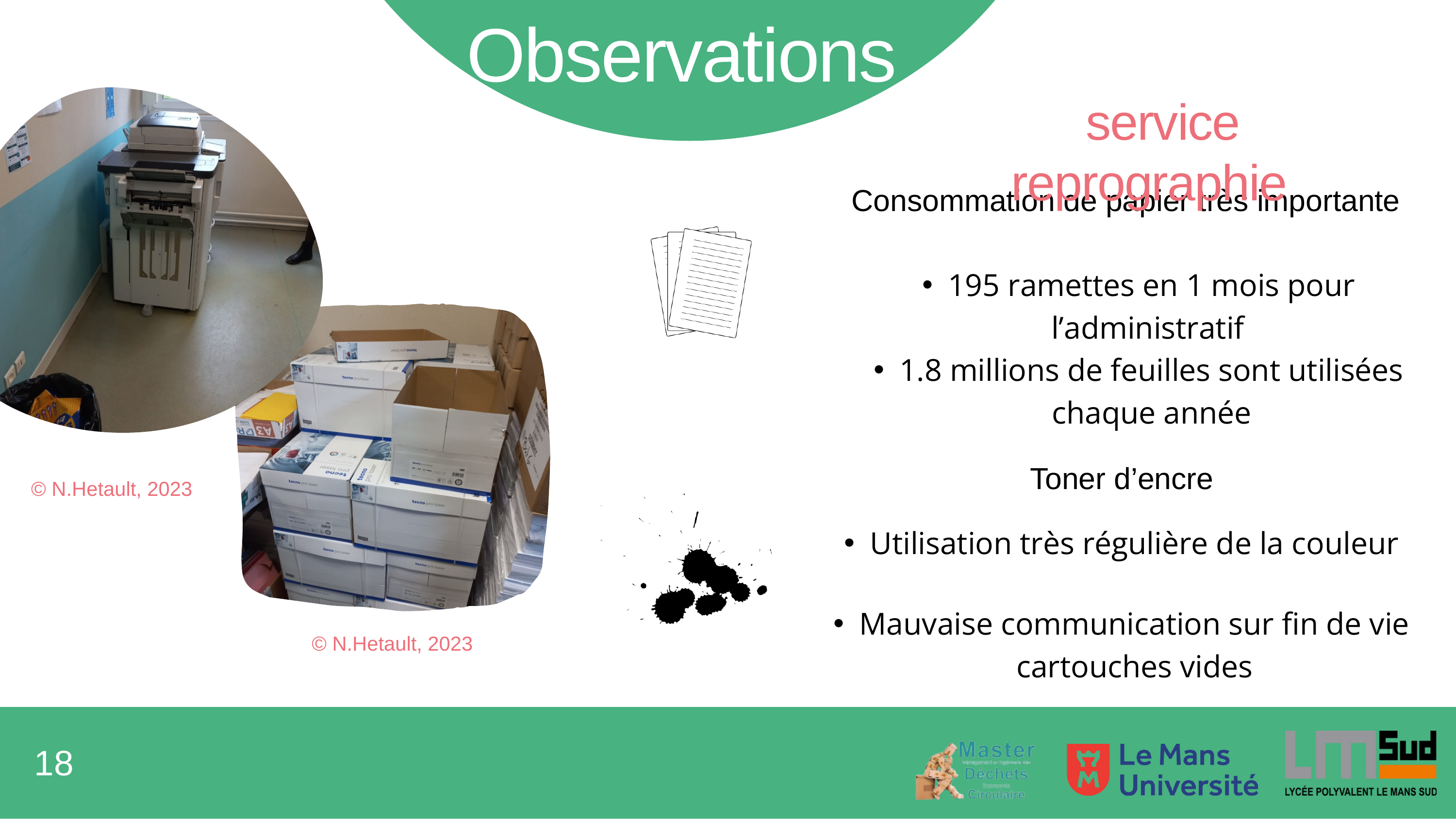

Observations
service reprographie

Consommation de papier très importante

195 ramettes en 1 mois pour l’administratif
1.8 millions de feuilles sont utilisées chaque année

Toner d’encre
© N.Hetault, 2023

Utilisation très régulière de la couleur
Mauvaise communication sur fin de vie cartouches vides
© N.Hetault, 2023

18